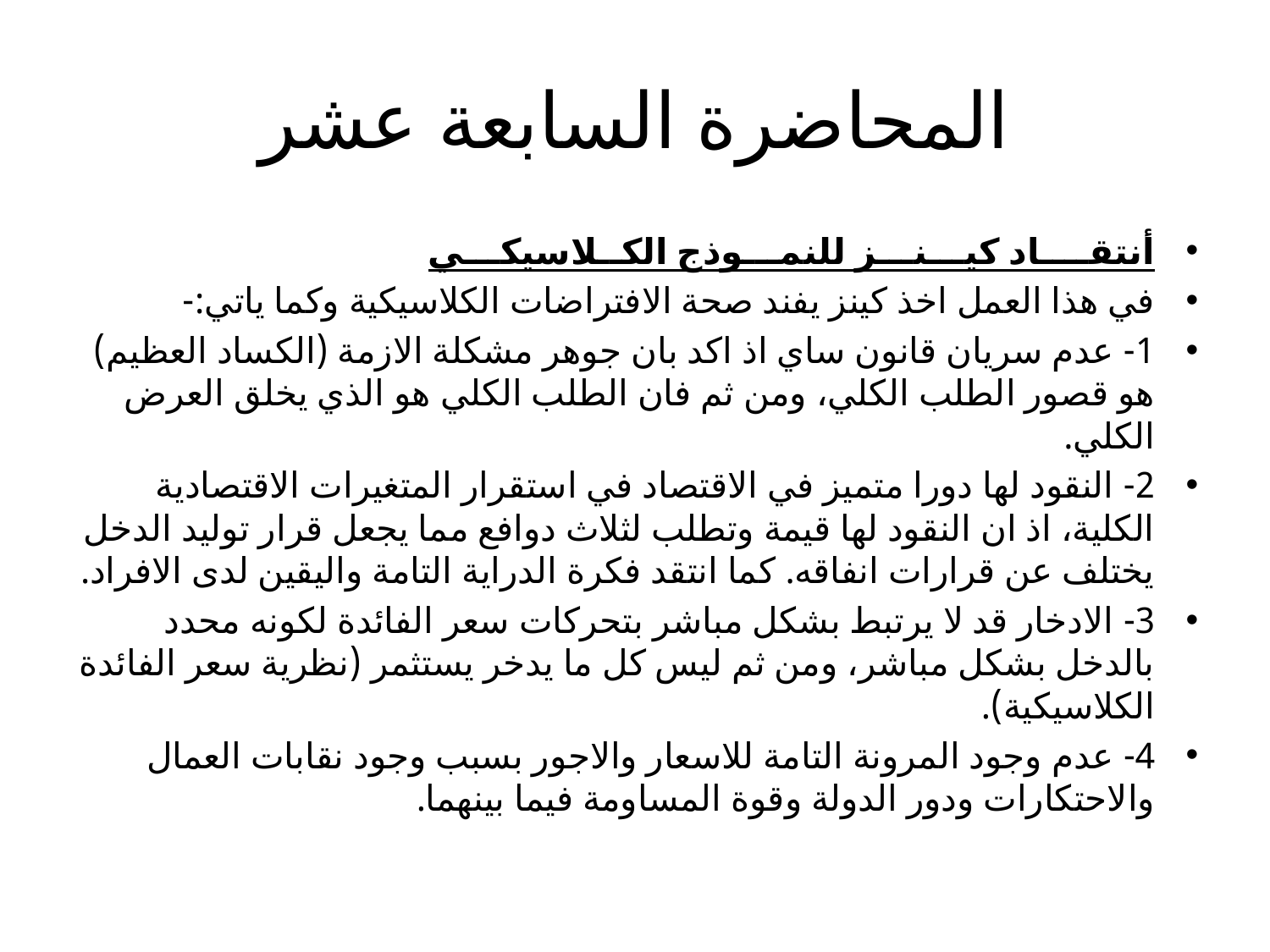

# المحاضرة السابعة عشر
أنتقــــاد كيـــنـــز للنمـــوذج الكــلاسيكـــي
في هذا العمل اخذ كينز يفند صحة الافتراضات الكلاسيكية وكما ياتي:-
1- عدم سريان قانون ساي اذ اكد بان جوهر مشكلة الازمة (الكساد العظيم) هو قصور الطلب الكلي، ومن ثم فان الطلب الكلي هو الذي يخلق العرض الكلي.
2- النقود لها دورا متميز في الاقتصاد في استقرار المتغيرات الاقتصادية الكلية، اذ ان النقود لها قيمة وتطلب لثلاث دوافع مما يجعل قرار توليد الدخل يختلف عن قرارات انفاقه. كما انتقد فكرة الدراية التامة واليقين لدى الافراد.
3- الادخار قد لا يرتبط بشكل مباشر بتحركات سعر الفائدة لكونه محدد بالدخل بشكل مباشر، ومن ثم ليس كل ما يدخر يستثمر (نظرية سعر الفائدة الكلاسيكية).
4- عدم وجود المرونة التامة للاسعار والاجور بسبب وجود نقابات العمال والاحتكارات ودور الدولة وقوة المساومة فيما بينهما.